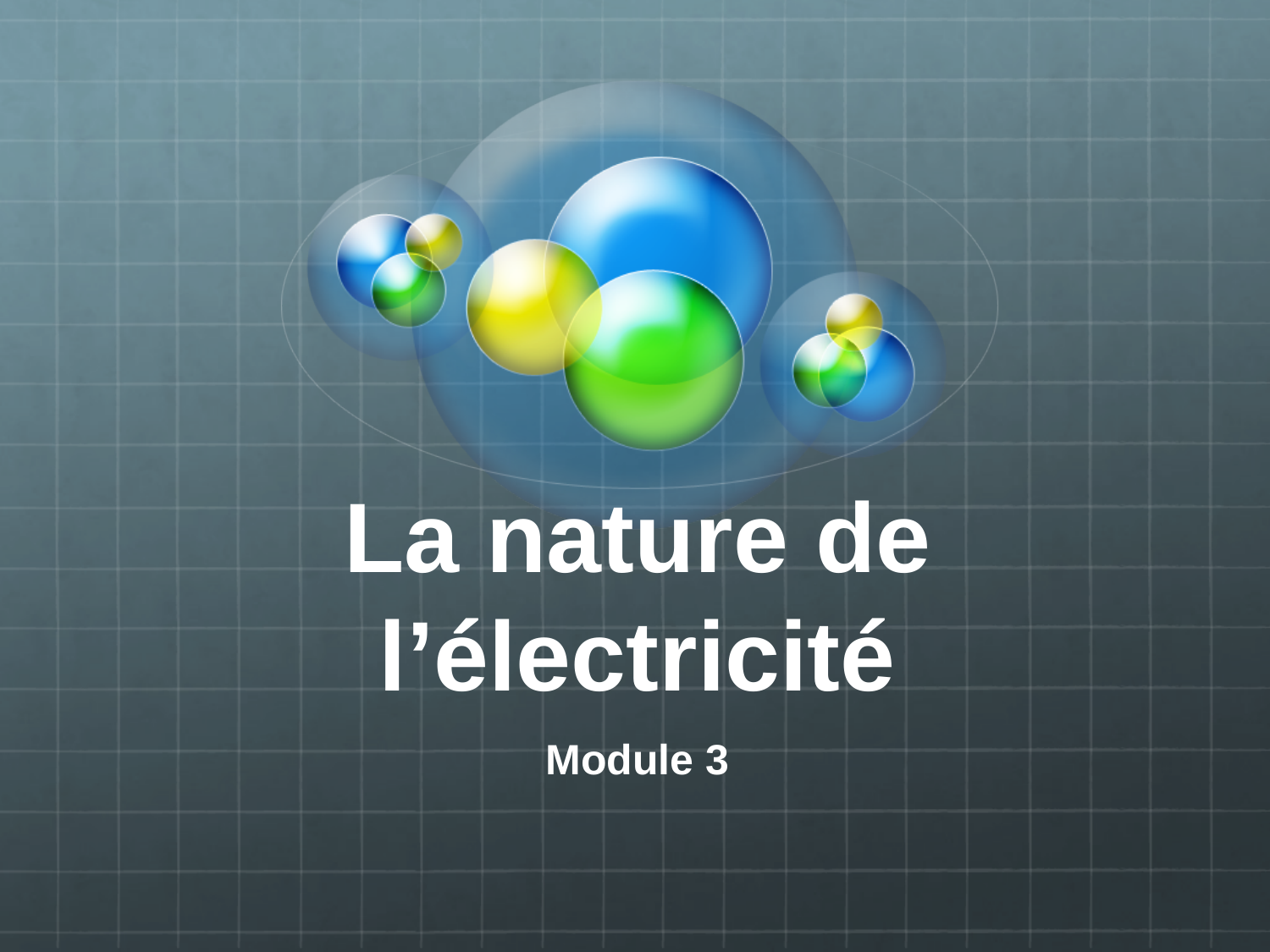

# La nature de l’électricité
Module 3